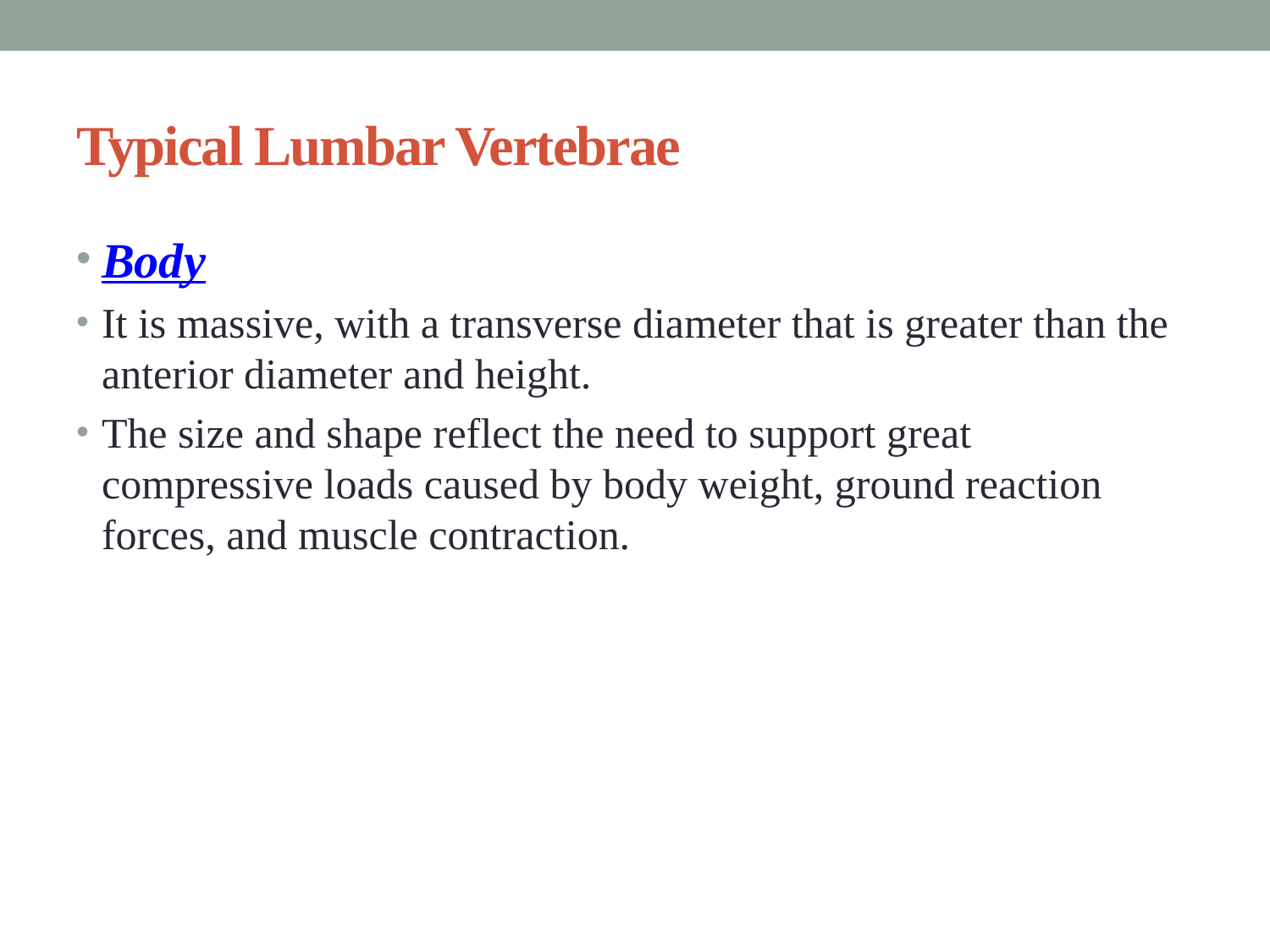

# Typical Lumbar Vertebrae
Body
It is massive, with a transverse diameter that is greater than the anterior diameter and height.
The size and shape reflect the need to support great compressive loads caused by body weight, ground reaction forces, and muscle contraction.